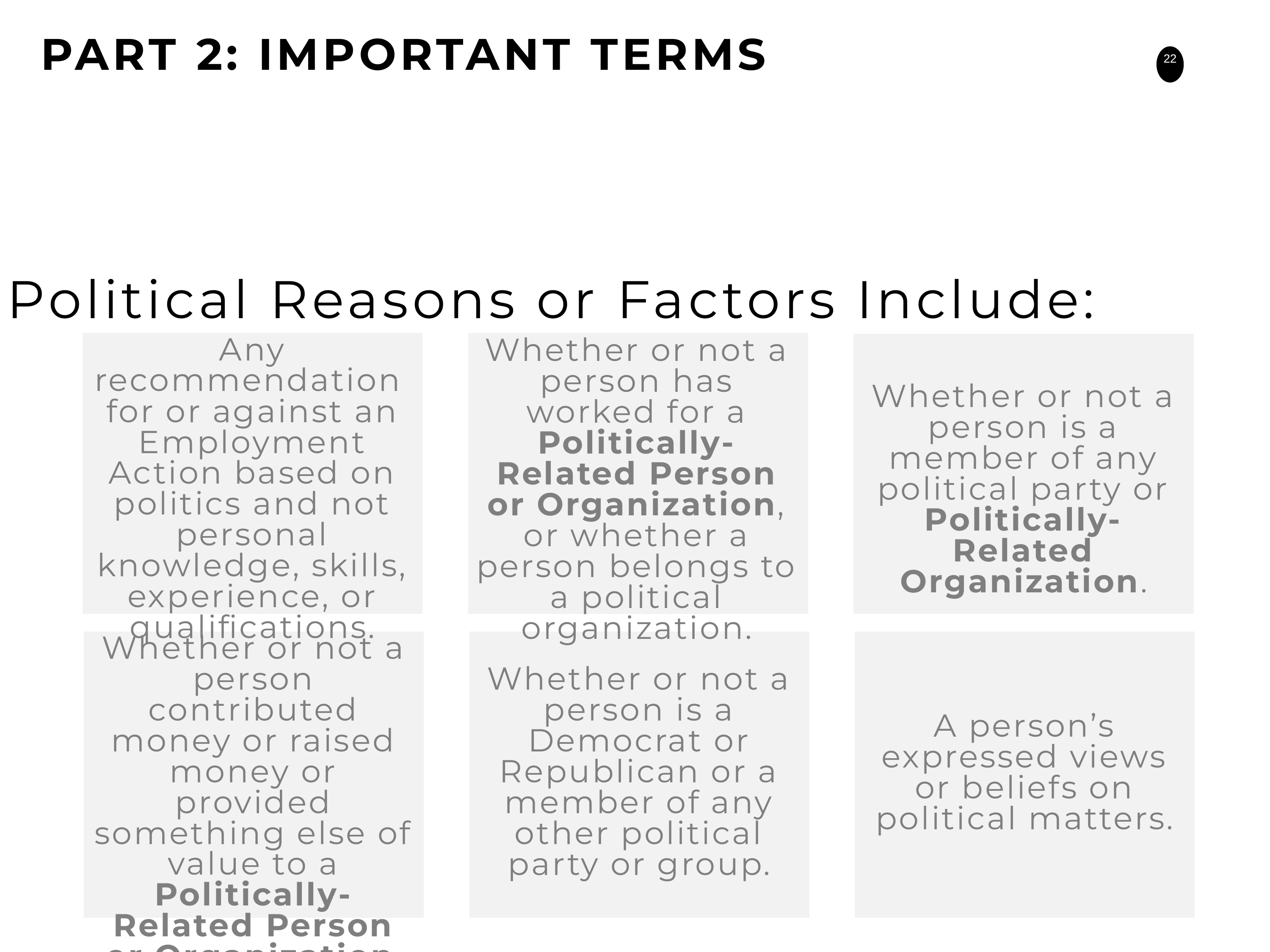

PART 2: IMPORTANT TERMS
Political Reasons or Factors Include:

Any recommendation
for or against an Employment Action based on politics and not personal knowledge, skills, experience, or qualifications.

Whether or not a person has worked for a Politically-Related Person or Organization, or whether a person belongs to a political organization.

Whether or not a person is a member of any political party or Politically-Related Organization.
Whether or not a person contributed money or raised money or provided something else of value to a Politically-Related Person or Organization.

Whether or not a person is a Democrat or Republican or a member of any other political party or group.
A person’s expressed views or beliefs on political matters.